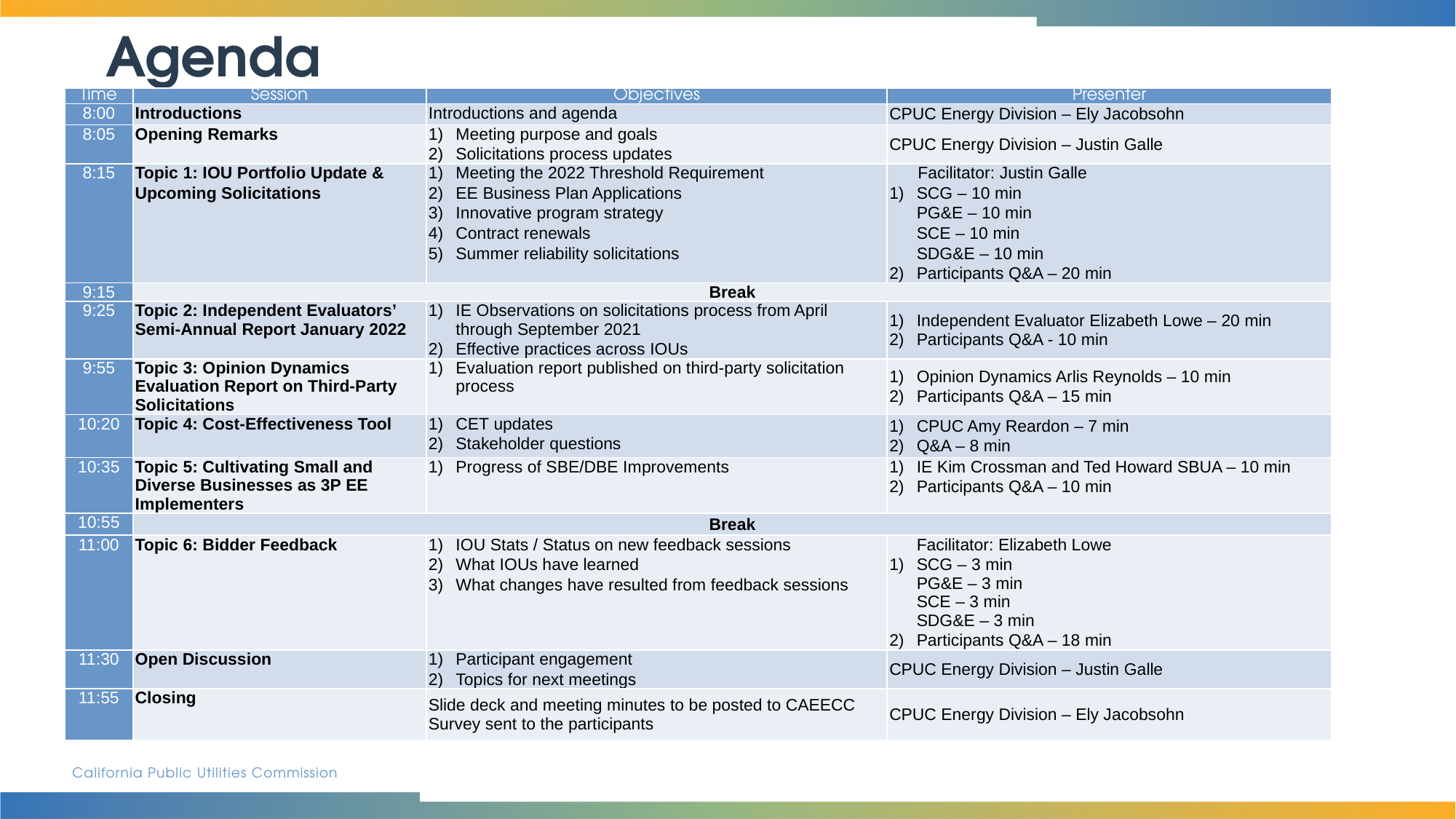

# Agenda
| Time | Session | Objectives | Presenter |
| --- | --- | --- | --- |
| 8:00 | Introductions | Introductions and agenda | CPUC Energy Division – Ely Jacobsohn |
| 8:05 | Opening Remarks | Meeting purpose and goals Solicitations process updates | CPUC Energy Division – Justin Galle |
| 8:15 | Topic 1: IOU Portfolio Update & Upcoming Solicitations | Meeting the 2022 Threshold Requirement EE Business Plan Applications Innovative program strategy Contract renewals Summer reliability solicitations | Facilitator: Justin Galle SCG – 10 min PG&E – 10 min SCE – 10 min SDG&E – 10 min Participants Q&A – 20 min |
| 9:15 | Break |  |  |
| 9:25 | Topic 2: Independent Evaluators’ Semi-Annual Report January 2022 | IE Observations on solicitations process from April through September 2021 Effective practices across IOUs | Independent Evaluator Elizabeth Lowe – 20 min Participants Q&A - 10 min |
| 9:55 | Topic 3: Opinion Dynamics Evaluation Report on Third-Party Solicitations | Evaluation report published on third-party solicitation process | Opinion Dynamics Arlis Reynolds – 10 min Participants Q&A – 15 min |
| 10:20 | Topic 4: Cost-Effectiveness Tool | CET updates Stakeholder questions | CPUC Amy Reardon – 7 min Q&A – 8 min |
| 10:35 | Topic 5: Cultivating Small and Diverse Businesses as 3P EE Implementers | Progress of SBE/DBE Improvements | IE Kim Crossman and Ted Howard SBUA – 10 min Participants Q&A – 10 min |
| 10:55 | Break |  |  |
| 11:00 | Topic 6: Bidder Feedback | IOU Stats / Status on new feedback sessions What IOUs have learned What changes have resulted from feedback sessions | Facilitator: Elizabeth Lowe SCG – 3 min PG&E – 3 min SCE – 3 min SDG&E – 3 min Participants Q&A – 18 min |
| 11:30 | Open Discussion | Participant engagement Topics for next meetings | CPUC Energy Division – Justin Galle |
| 11:55 | Closing | Slide deck and meeting minutes to be posted to CAEECC  Survey sent to the participants | CPUC Energy Division – Ely Jacobsohn |